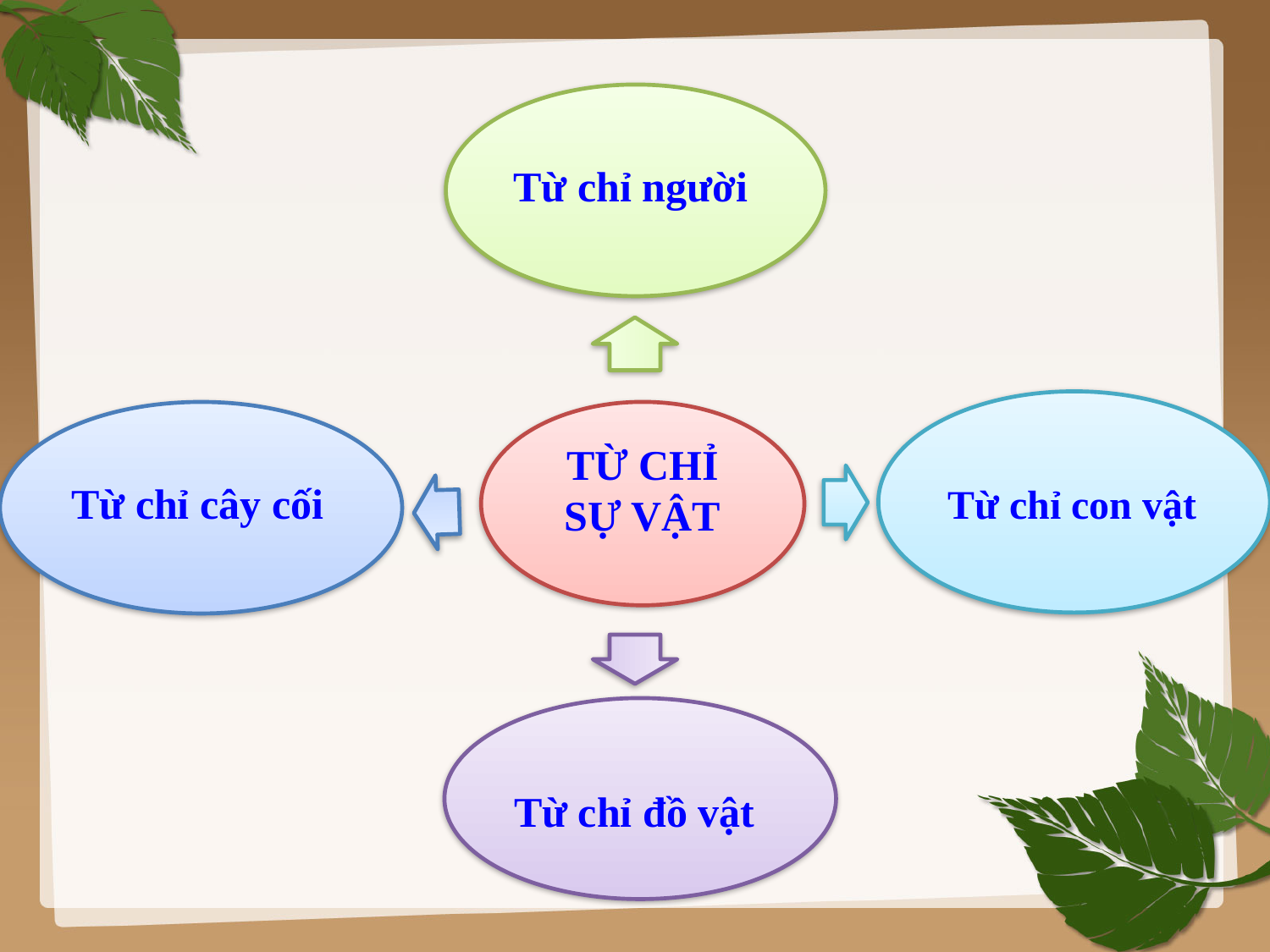

Từ chỉ người

TỪ CHỈ SỰ VẬT

Từ chỉ con vật

Từ chỉ cây cối

Từ chỉ đồ vật